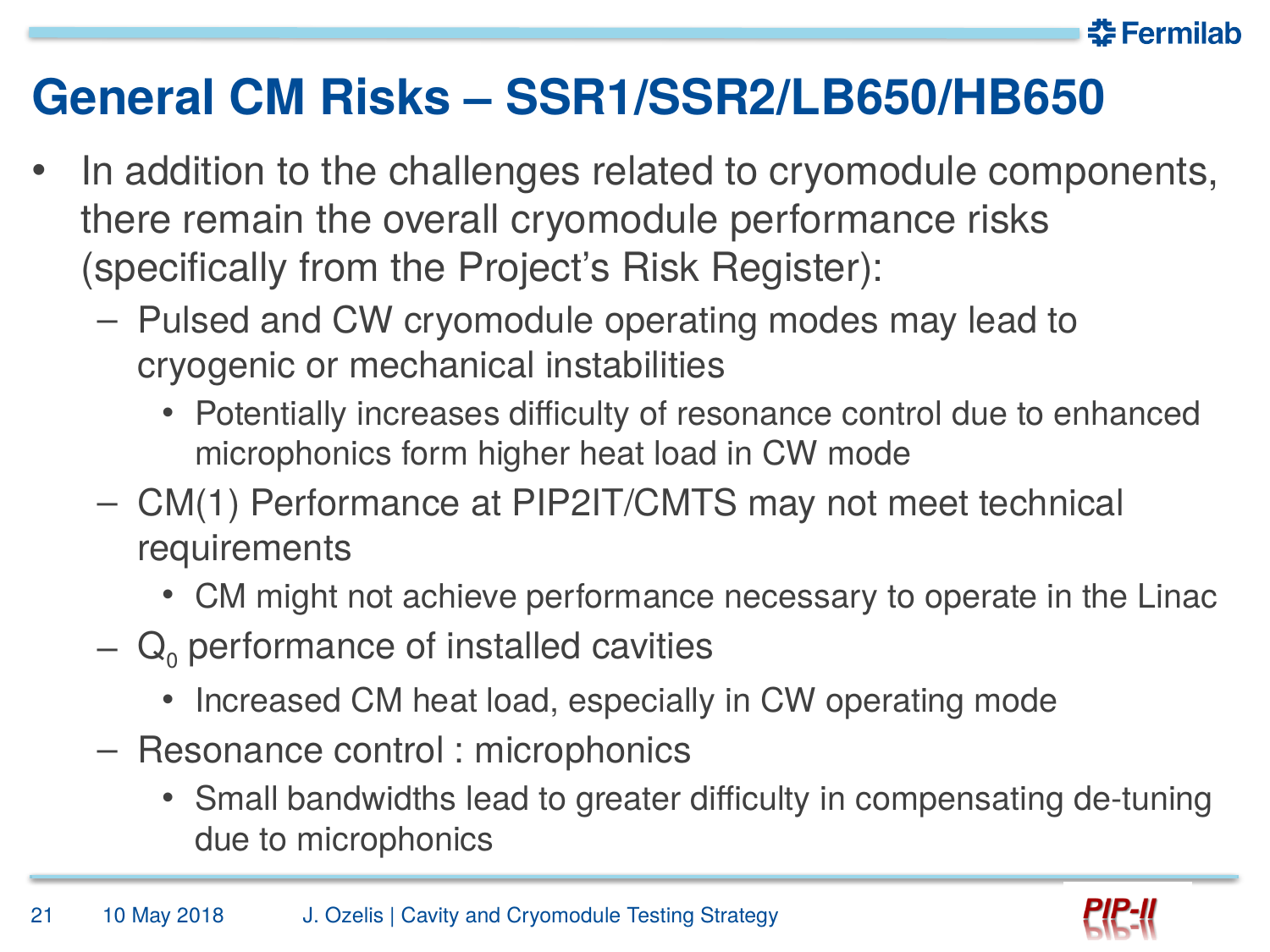

# General CM Risks – SSR1/SSR2/LB650/HB650
In addition to the challenges related to cryomodule components, there remain the overall cryomodule performance risks (specifically from the Project’s Risk Register):
Pulsed and CW cryomodule operating modes may lead to cryogenic or mechanical instabilities
Potentially increases difficulty of resonance control due to enhanced microphonics form higher heat load in CW mode
CM(1) Performance at PIP2IT/CMTS may not meet technical requirements
CM might not achieve performance necessary to operate in the Linac
Q0 performance of installed cavities
Increased CM heat load, especially in CW operating mode
Resonance control : microphonics
Small bandwidths lead to greater difficulty in compensating de-tuning due to microphonics

21
10 May 2018
J. Ozelis | Cavity and Cryomodule Testing Strategy